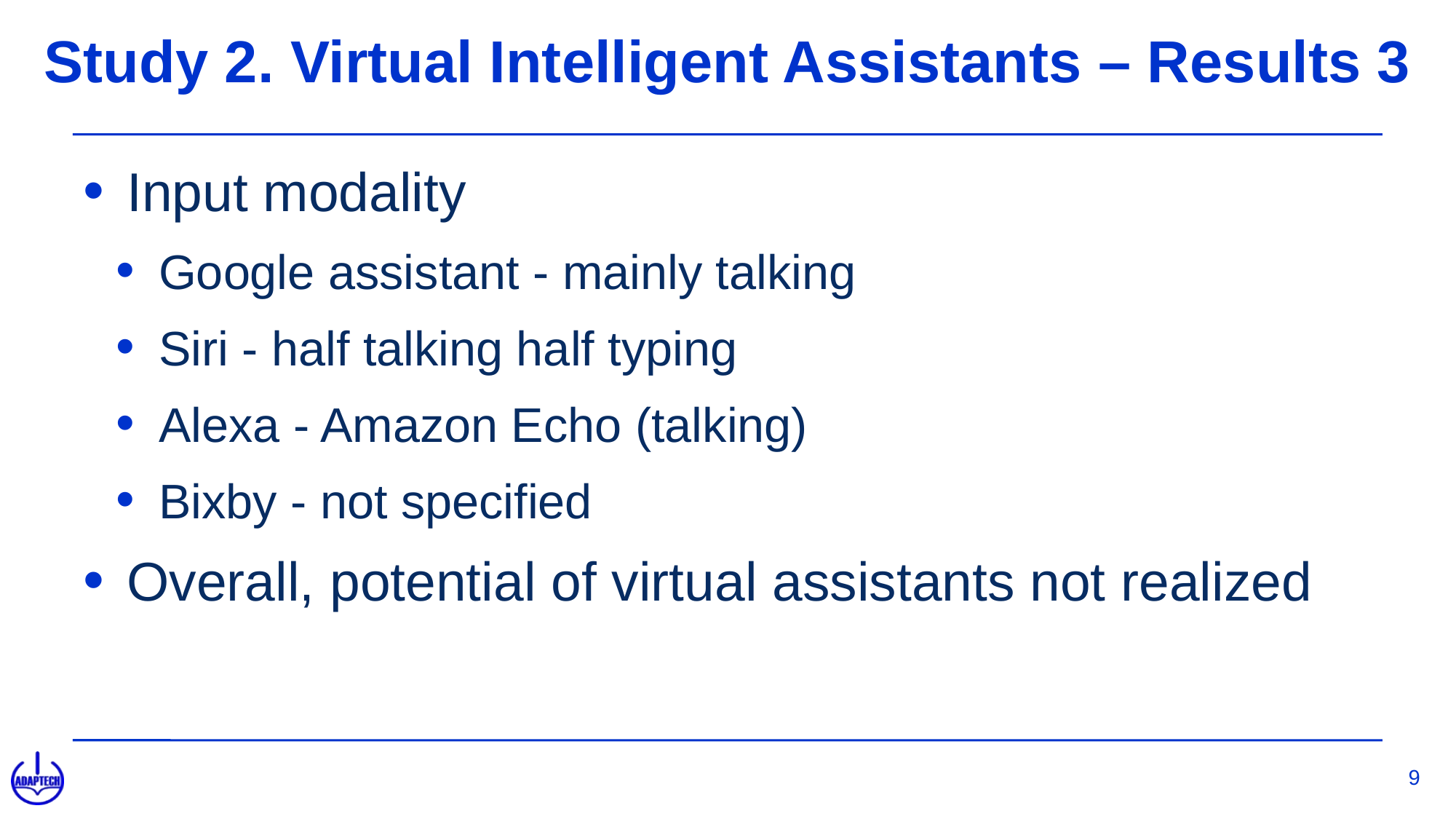

# Study 2. Virtual Intelligent Assistants – Results 3
Input modality
Google assistant - mainly talking
Siri - half talking half typing
Alexa - Amazon Echo (talking)
Bixby - not specified
Overall, potential of virtual assistants not realized
9